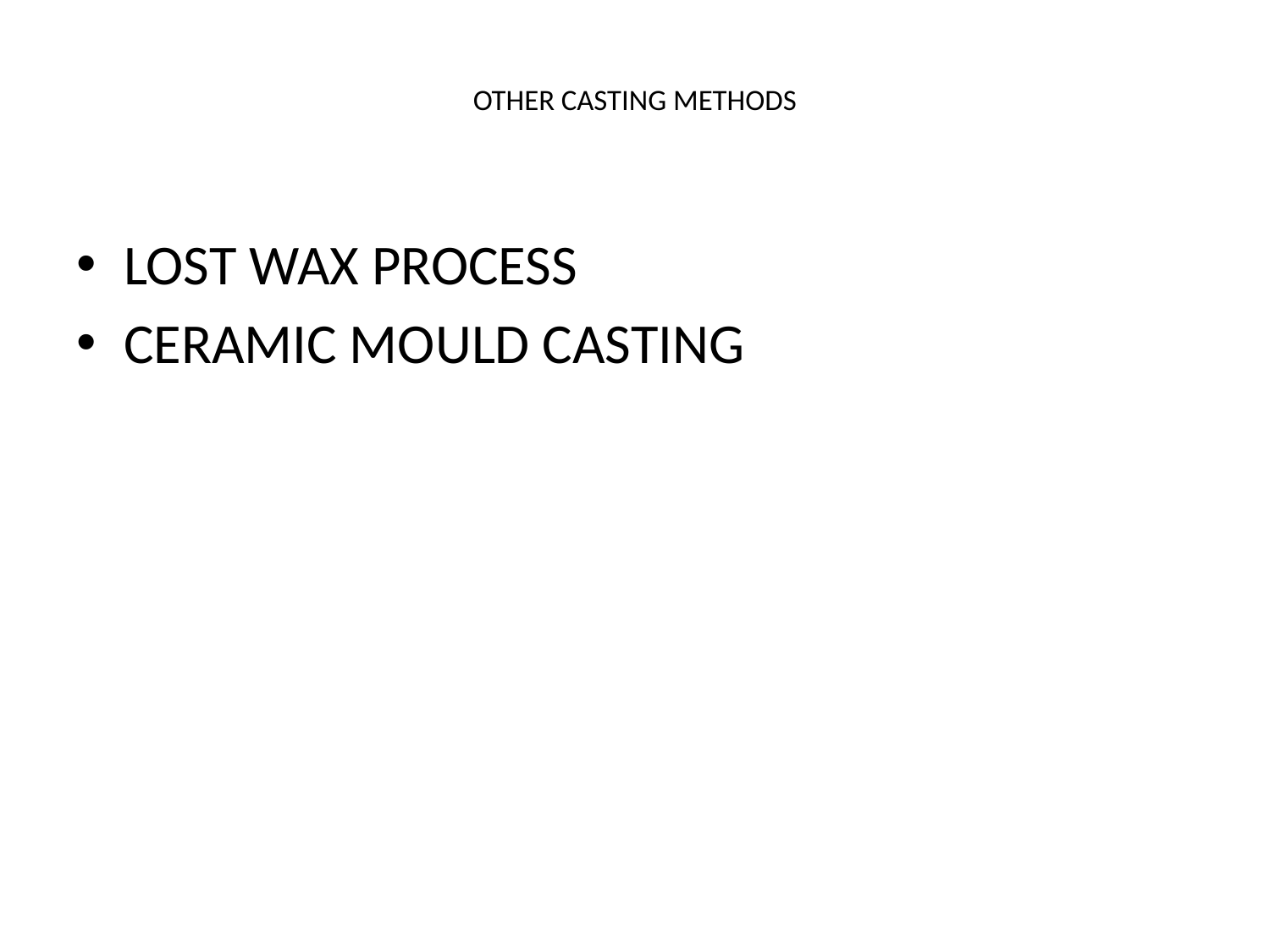

# OTHER CASTING METHODS
LOST WAX PROCESS
CERAMIC MOULD CASTING